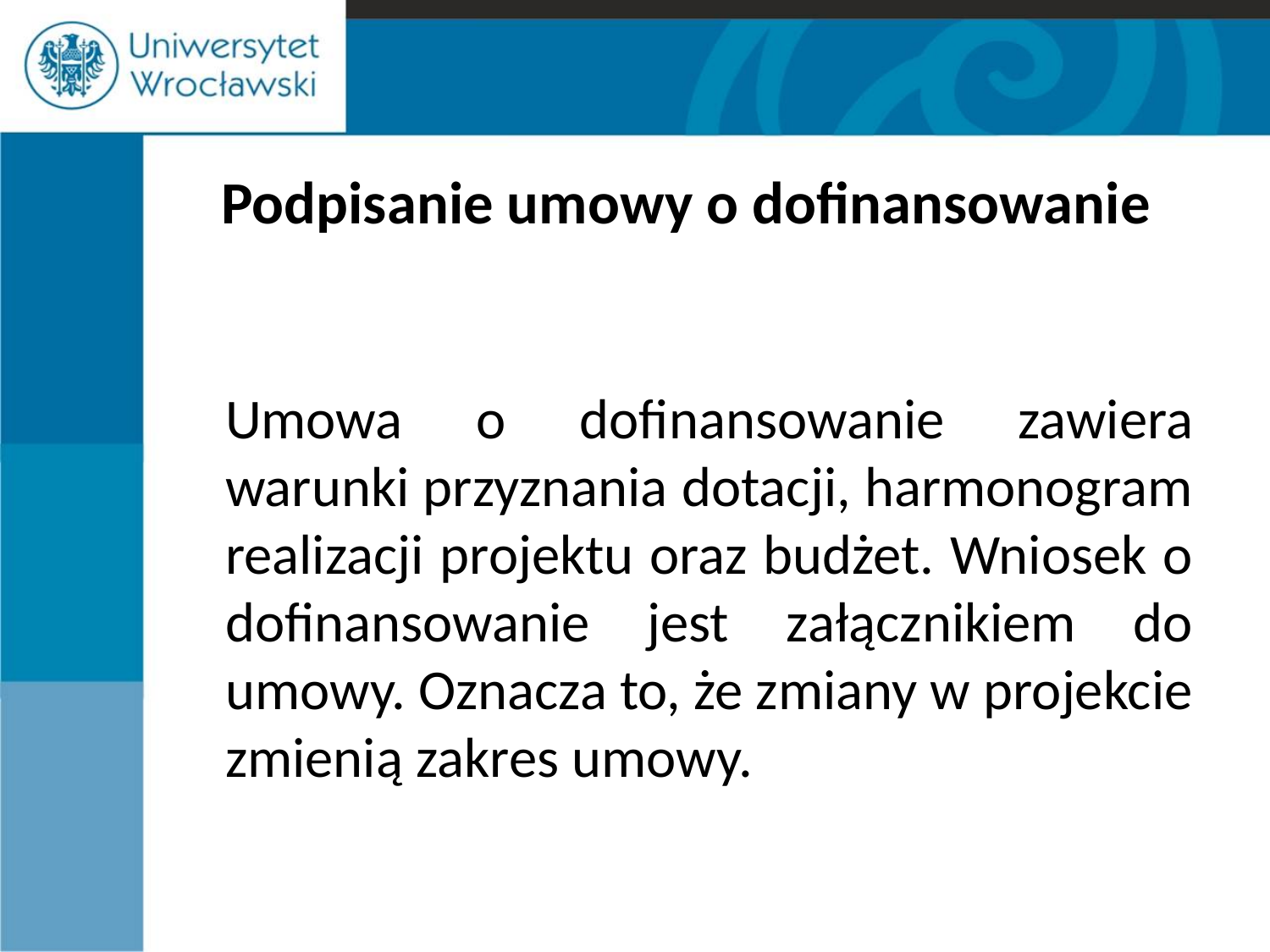

# Podpisanie umowy o dofinansowanie
	Umowa o dofinansowanie zawiera warunki przyznania dotacji, harmonogram realizacji projektu oraz budżet. Wniosek o dofinansowanie jest załącznikiem do umowy. Oznacza to, że zmiany w projekcie zmienią zakres umowy.